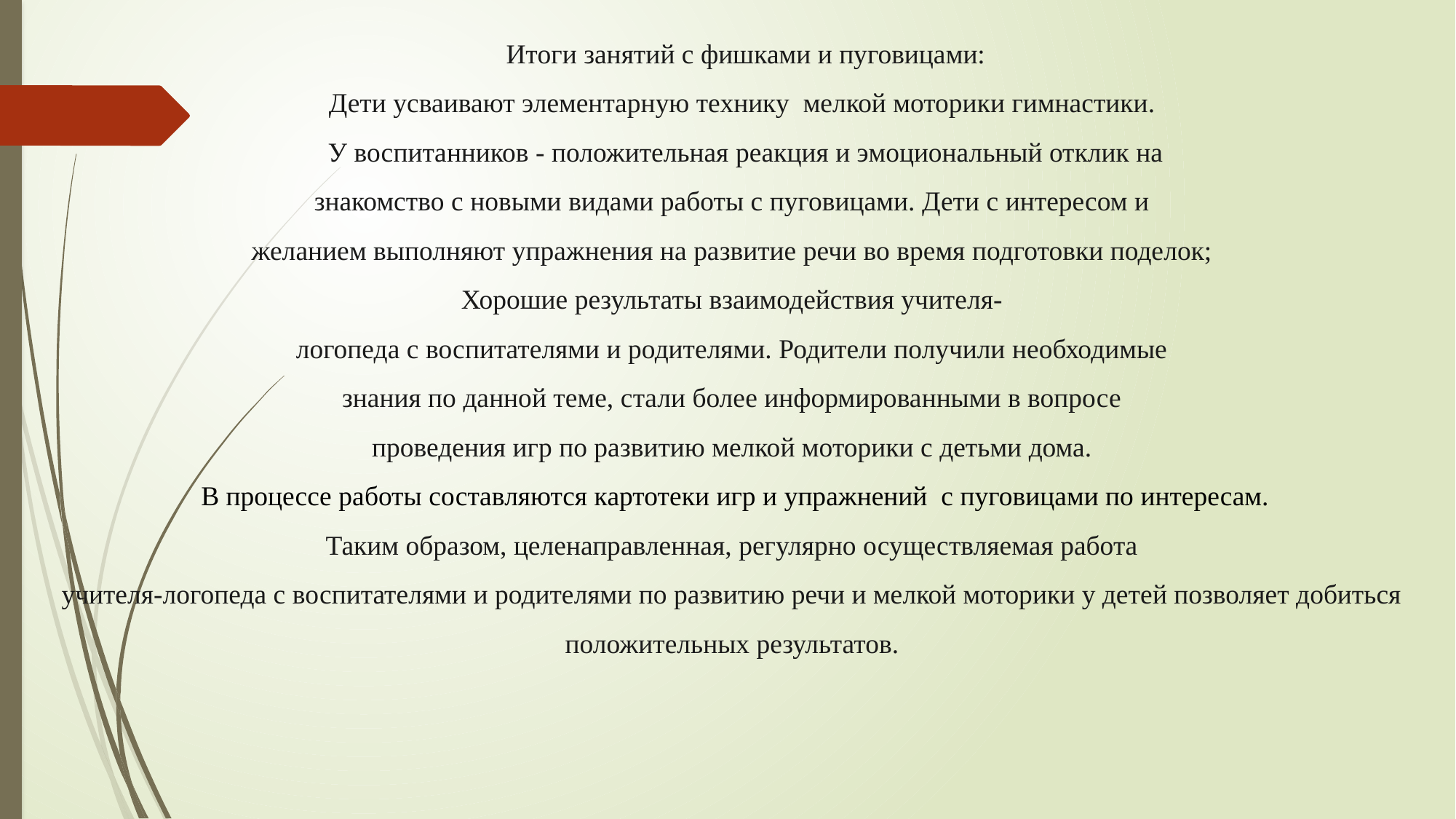

Итоги занятий с фишками и пуговицами:
    Дети усваивают элементарную технику  мелкой моторики гимнастики.
    У воспитанников - положительная реакция и эмоциональный отклик на
знакомство с новыми видами работы с пуговицами. Дети с интересом и
желанием выполняют упражнения на развитие речи во время подготовки поделок;
Хорошие результаты взаимодействия учителя-
логопеда с воспитателями и родителями. Родители получили необходимые
знания по данной теме, стали более информированными в вопросе
проведения игр по развитию мелкой моторики с детьми дома.
 В процессе работы составляются картотеки игр и упражнений  с пуговицами по интересам.
Таким образом, целенаправленная, регулярно осуществляемая работа
учителя-логопеда с воспитателями и родителями по развитию речи и мелкой моторики у детей позволяет добиться положительных результатов.